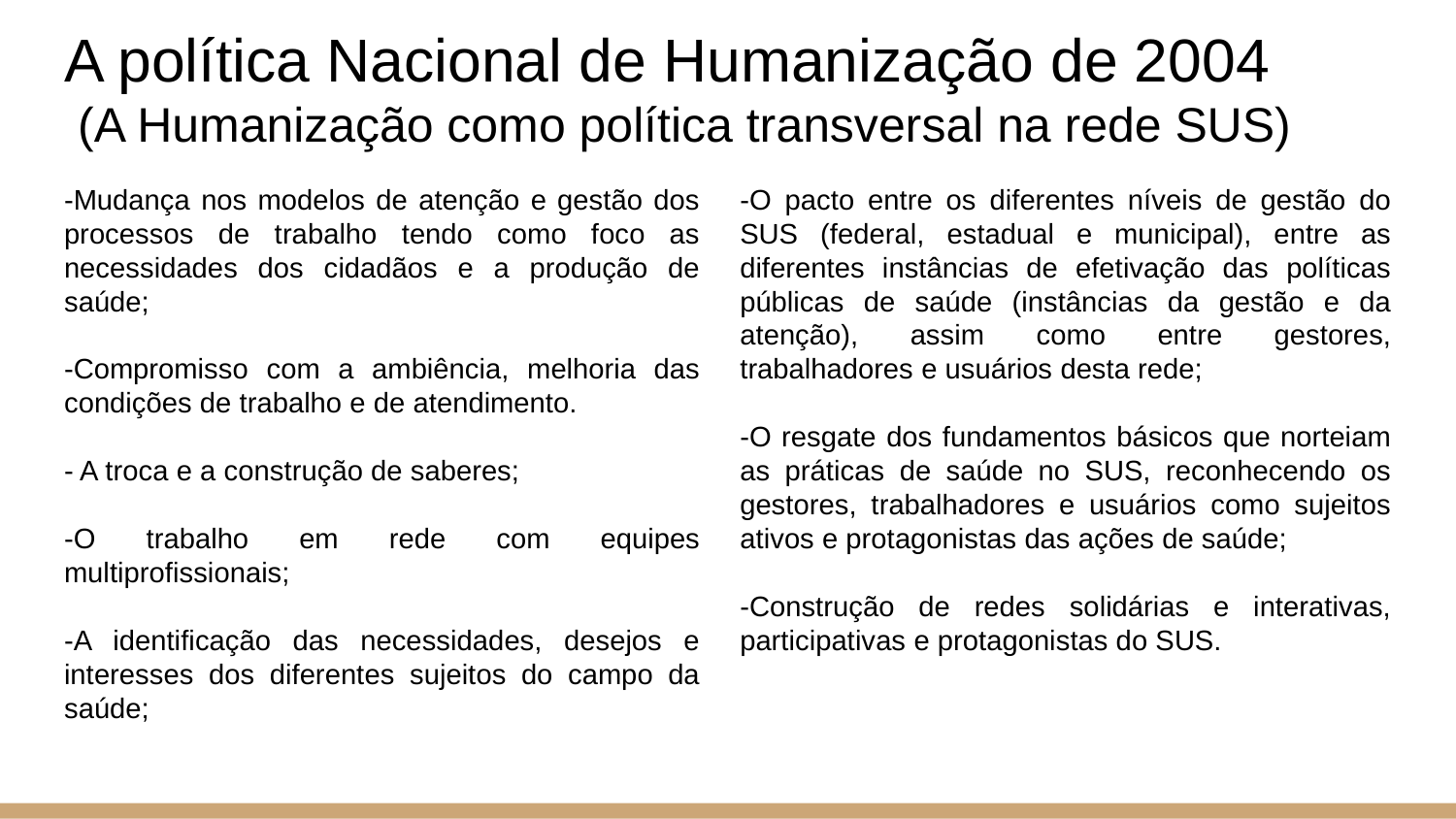

# A política Nacional de Humanização de 2004
 (A Humanização como política transversal na rede SUS)
-Mudança nos modelos de atenção e gestão dos processos de trabalho tendo como foco as necessidades dos cidadãos e a produção de saúde;

-Compromisso com a ambiência, melhoria das condições de trabalho e de atendimento.

- A troca e a construção de saberes;

-O trabalho em rede com equipes multiprofissionais;

-A identificação das necessidades, desejos e interesses dos diferentes sujeitos do campo da saúde;

-O pacto entre os diferentes níveis de gestão do SUS (federal, estadual e municipal), entre as diferentes instâncias de efetivação das políticas públicas de saúde (instâncias da gestão e da atenção), assim como entre gestores, trabalhadores e usuários desta rede;

-O resgate dos fundamentos básicos que norteiam as práticas de saúde no SUS, reconhecendo os gestores, trabalhadores e usuários como sujeitos ativos e protagonistas das ações de saúde;

-Construção de redes solidárias e interativas, participativas e protagonistas do SUS.